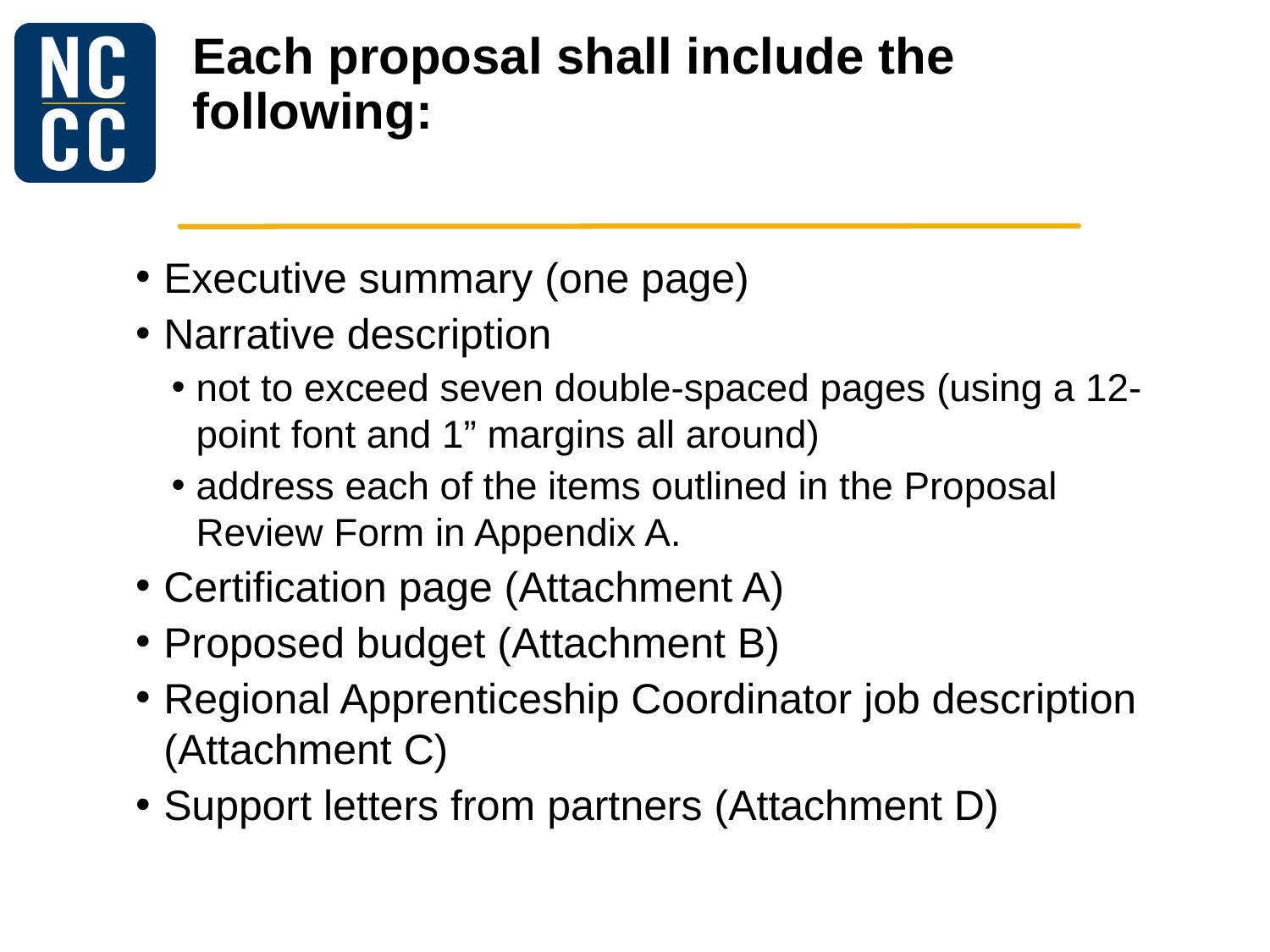

# Each proposal shall include the following:
Executive summary (one page)
Narrative description
not to exceed seven double-spaced pages (using a 12-point font and 1” margins all around)
address each of the items outlined in the Proposal Review Form in Appendix A.
Certification page (Attachment A)
Proposed budget (Attachment B)
Regional Apprenticeship Coordinator job description (Attachment C)
Support letters from partners (Attachment D)